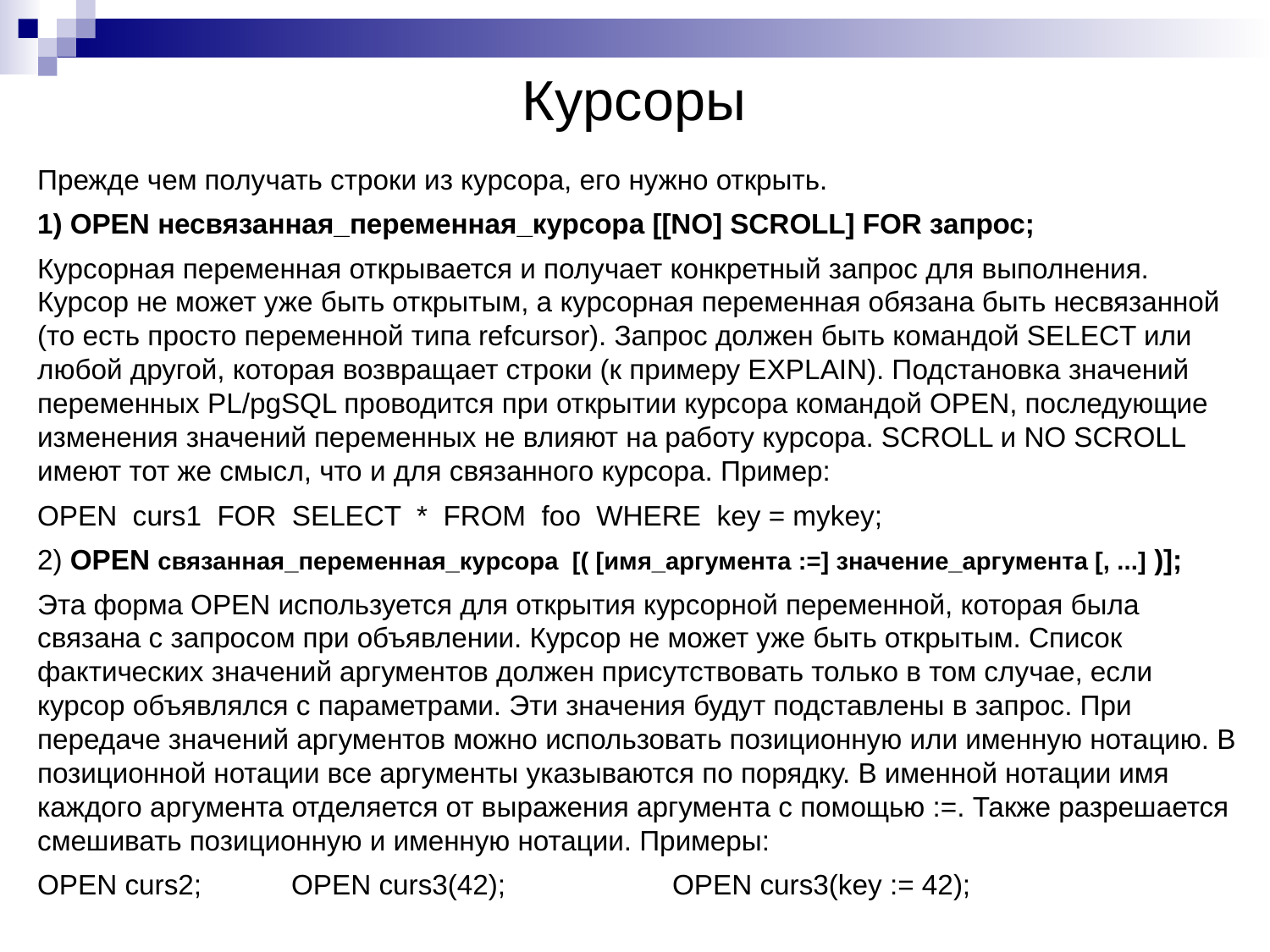

Курсоры
Прежде чем получать строки из курсора, его нужно открыть.
1) OPEN несвязанная_переменная_курсора [[NO] SCROLL] FOR запрос;
Курсорная переменная открывается и получает конкретный запрос для выполнения. Курсор не может уже быть открытым, а курсорная переменная обязана быть несвязанной (то есть просто переменной типа refcursor). Запрос должен быть командой SELECT или любой другой, которая возвращает строки (к примеру EXPLAIN). Подстановка значений переменных PL/pgSQL проводится при открытии курсора командой OPEN, последующие изменения значений переменных не влияют на работу курсора. SCROLL и NO SCROLL имеют тот же смысл, что и для связанного курсора. Пример:
OPEN  curs1  FOR  SELECT  *  FROM  foo  WHERE  key = mykey;
2) OPEN связанная_переменная_курсора  [( [имя_аргумента :=] значение_аргумента [, ...] )];
Эта форма OPEN используется для открытия курсорной переменной, которая была связана с запросом при объявлении. Курсор не может уже быть открытым. Список фактических значений аргументов должен присутствовать только в том случае, если курсор объявлялся с параметрами. Эти значения будут подставлены в запрос. При передаче значений аргументов можно использовать позиционную или именную нотацию. В позиционной нотации все аргументы указываются по порядку. В именной нотации имя каждого аргумента отделяется от выражения аргумента с помощью :=. Также разрешается смешивать позиционную и именную нотации. Примеры:
OPEN curs2; 	OPEN curs3(42); 		OPEN curs3(key := 42);